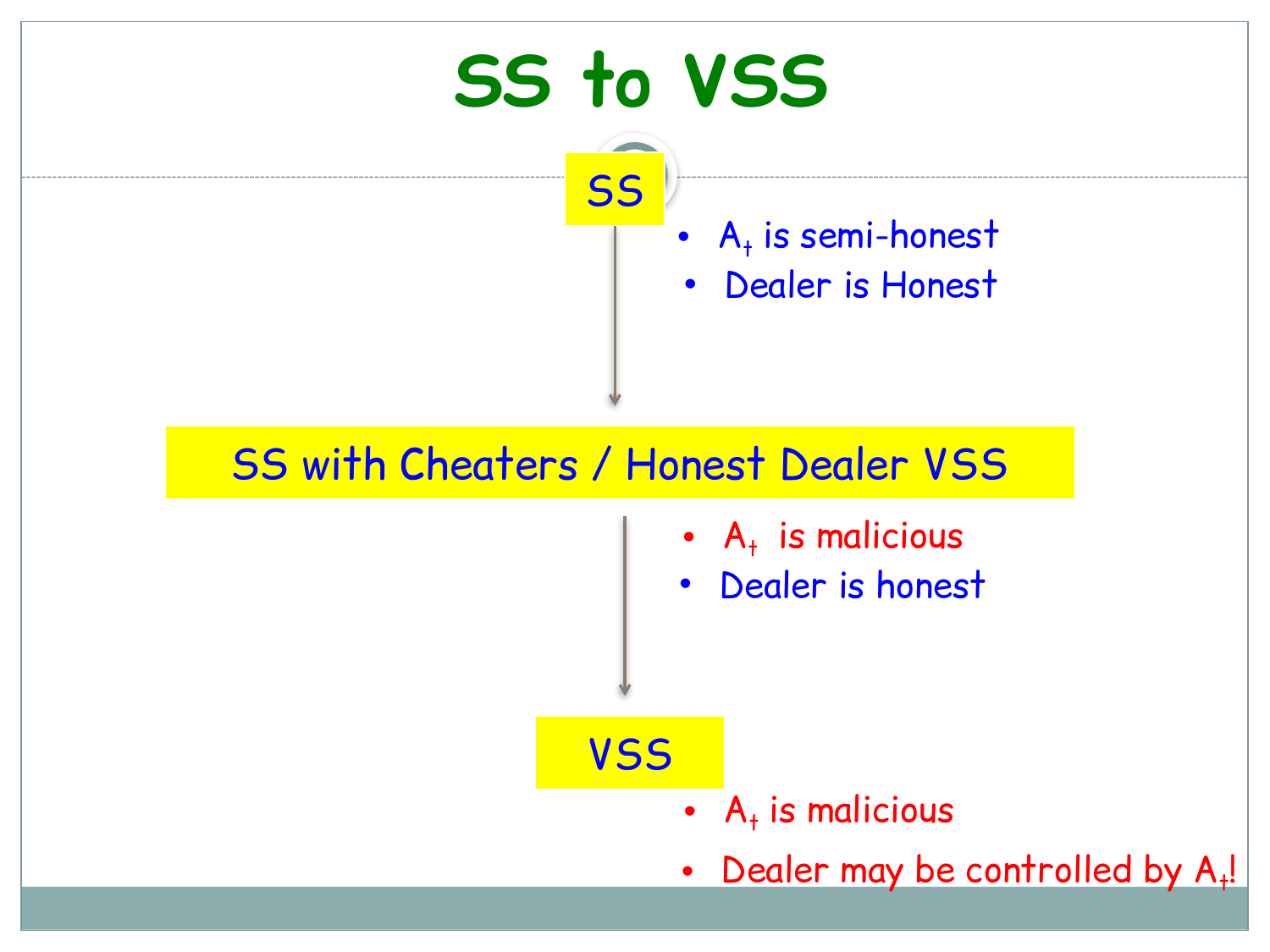

# SS to VSS
SS
At is semi-honest
Dealer is Honest
SS with Cheaters / Honest Dealer VSS
At  is malicious
Dealer is honest
VSS
At is malicious
Dealer may be controlled by At!